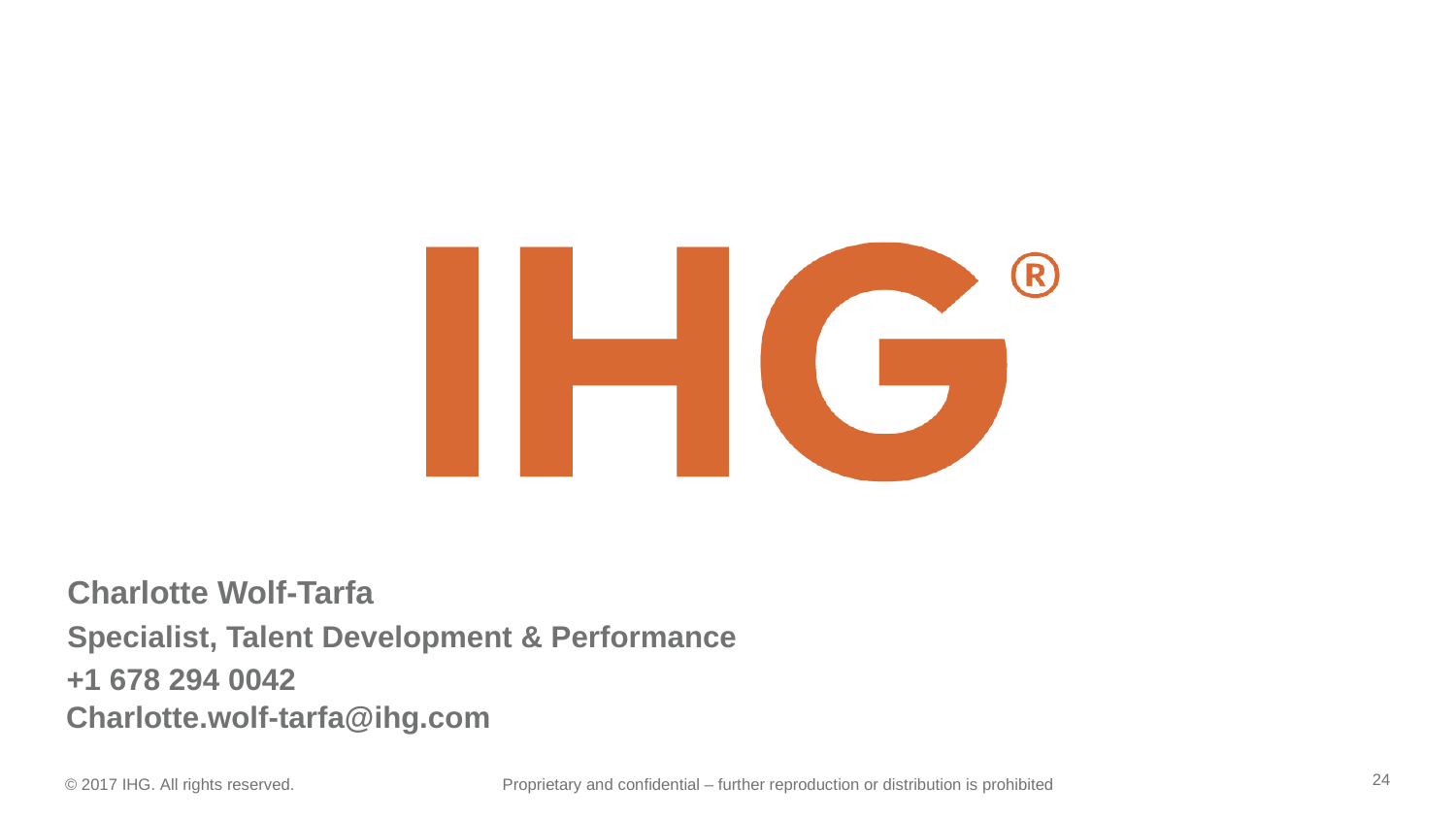

Charlotte Wolf-Tarfa
Specialist, Talent Development & Performance
+1 678 294 0042
Charlotte.wolf-tarfa@ihg.com
24
Proprietary and confidential – further reproduction or distribution is prohibited